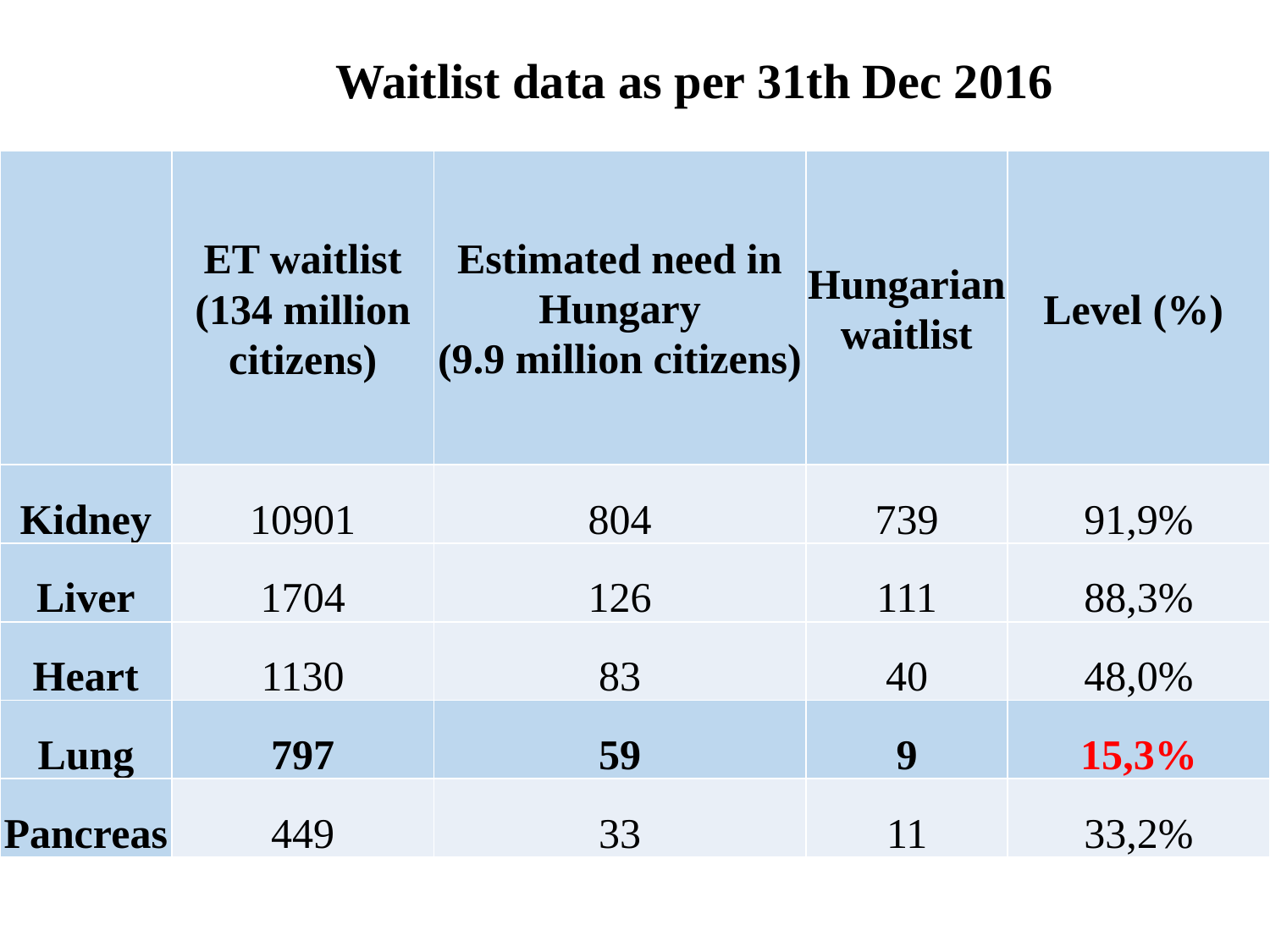

Waitlist data as per 31th Dec 2016
|  | ET waitlist (134 million citizens) | Estimated need in Hungary (9.9 million citizens) | Hungarian waitlist | Level (%) |
| --- | --- | --- | --- | --- |
| Kidney | 10901 | 804 | 739 | 91,9% |
| Liver | 1704 | 126 | 111 | 88,3% |
| Heart | 1130 | 83 | 40 | 48,0% |
| Lung | 797 | 59 | 9 | 15,3% |
| Pancreas | 449 | 33 | 11 | 33,2% |